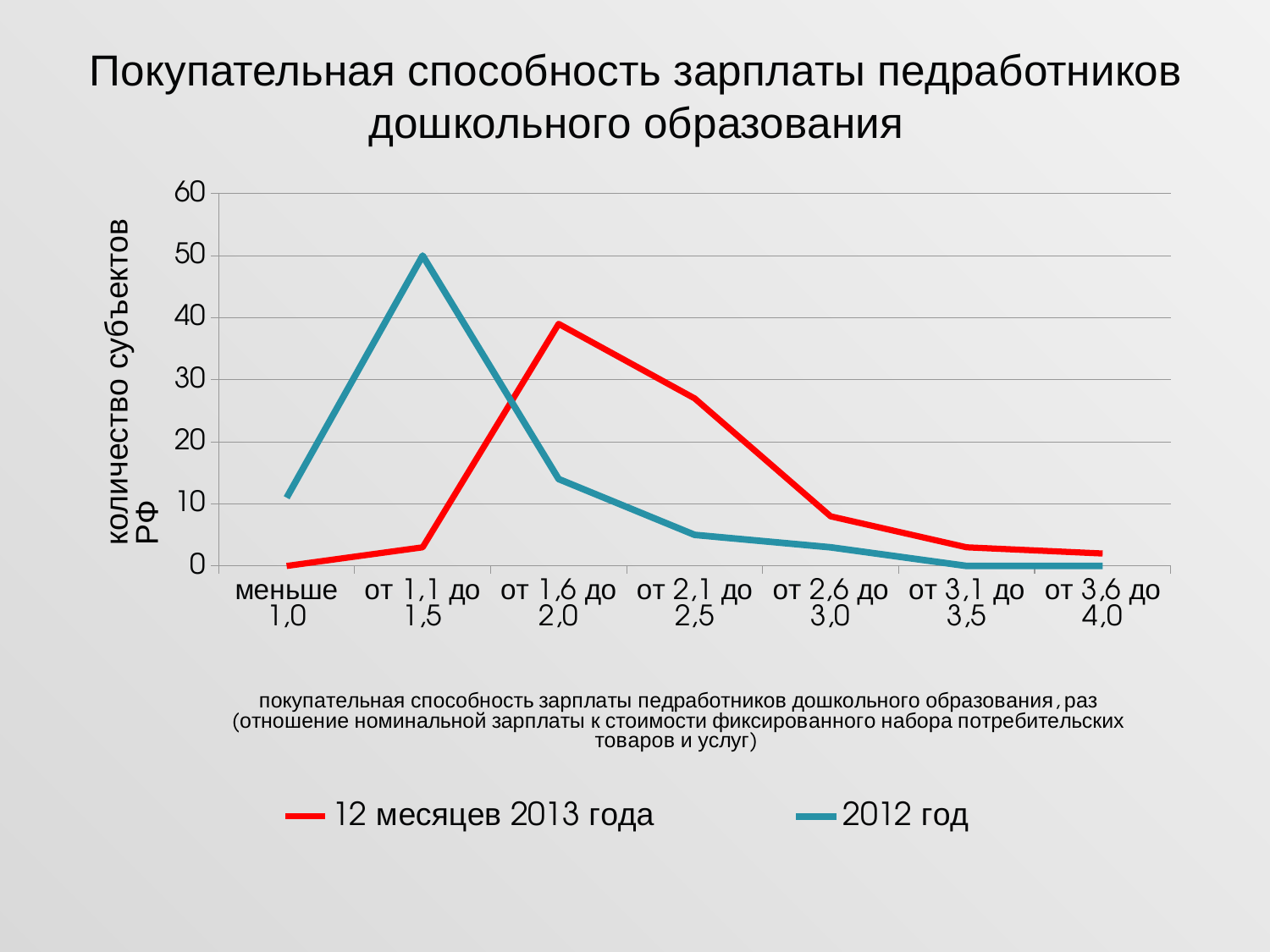

Покупательная способность зарплаты педработников дошкольного образования

### Chart

| Category | 12 месяцев 2013 года | 2012 год |
|---|---|---|
| меньше 1,0 | 0.0 | 11.0 |
| от 1,1 до 1,5 | 3.0 | 50.0 |
| от 1,6 до 2,0 | 39.0 | 14.0 |
| от 2,1 до 2,5 | 27.0 | 5.0 |
| от 2,6 до 3,0 | 8.0 | 3.0 |
| от 3,1 до 3,5 | 3.0 | 0.0 |
| от 3,6 до 4,0 | 2.0 | 0.0 |